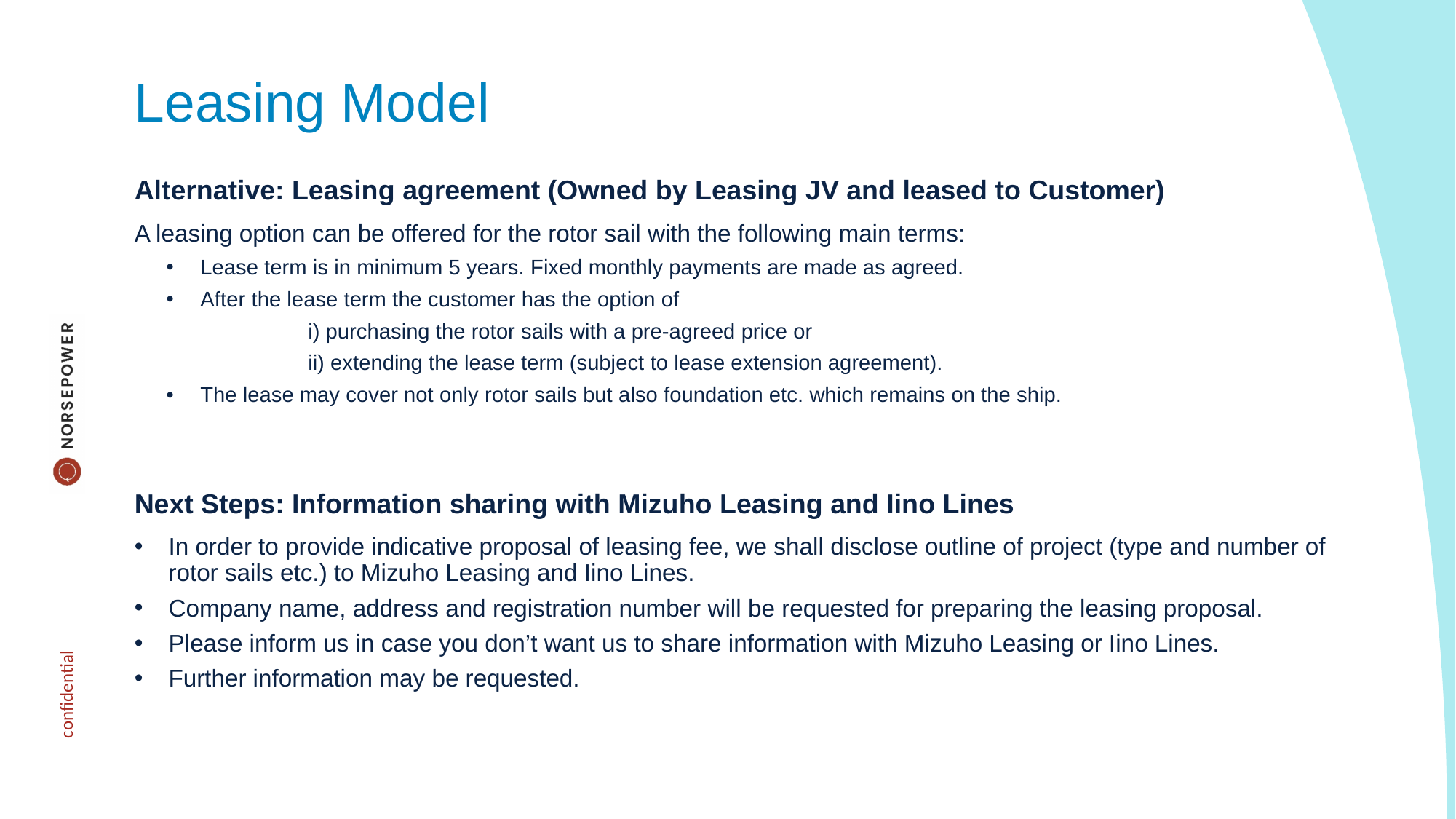

Leasing Model
Alternative: Leasing agreement (Owned by Leasing JV and leased to Customer)
A leasing option can be offered for the rotor sail with the following main terms:
Lease term is in minimum 5 years. Fixed monthly payments are made as agreed.
After the lease term the customer has the option of
	i) purchasing the rotor sails with a pre-agreed price or
	ii) extending the lease term (subject to lease extension agreement).
The lease may cover not only rotor sails but also foundation etc. which remains on the ship.

Next Steps: Information sharing with Mizuho Leasing and Iino Lines
In order to provide indicative proposal of leasing fee, we shall disclose outline of project (type and number of rotor sails etc.) to Mizuho Leasing and Iino Lines.
Company name, address and registration number will be requested for preparing the leasing proposal.
Please inform us in case you don’t want us to share information with Mizuho Leasing or Iino Lines.
Further information may be requested.